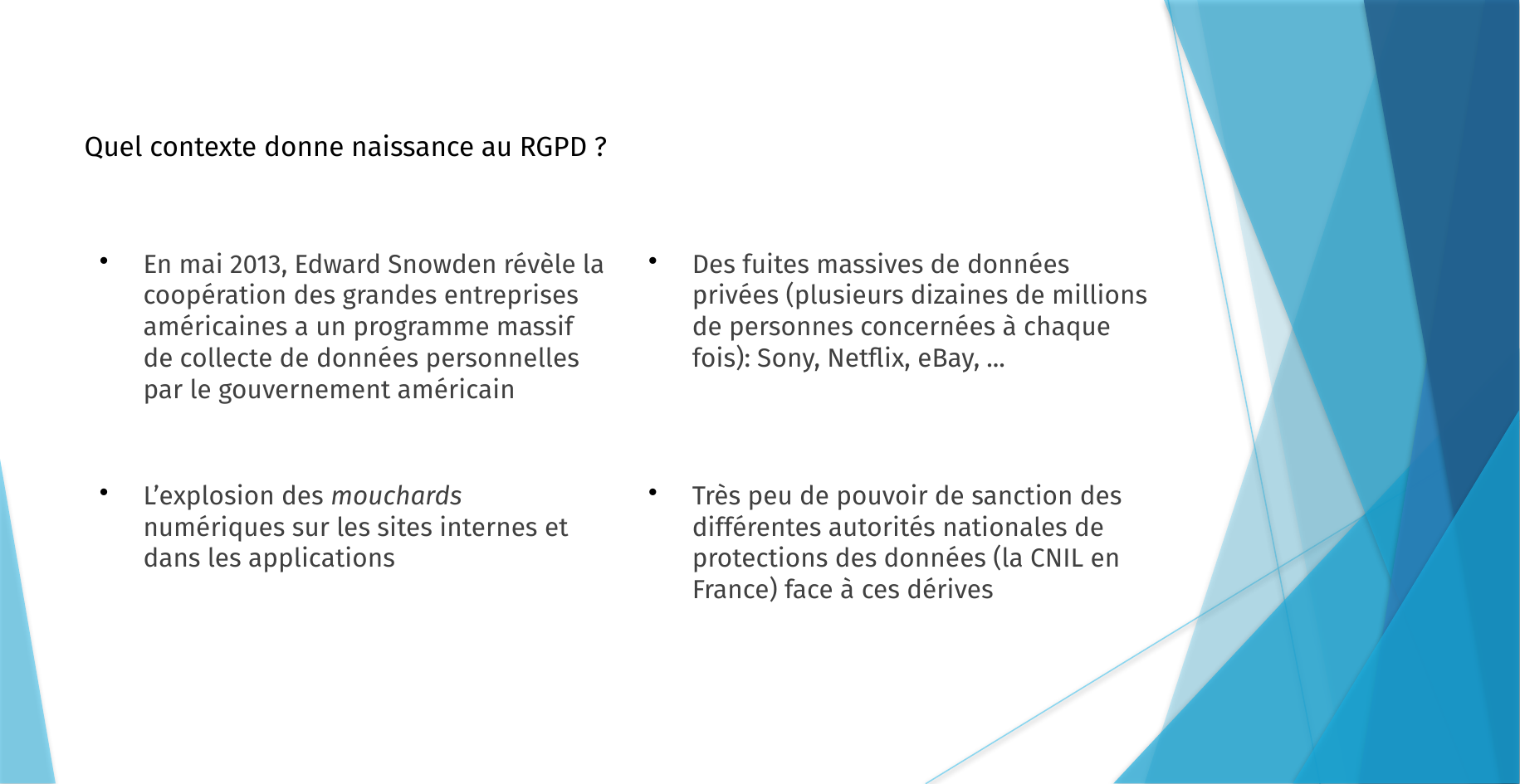

Quel contexte donne naissance au RGPD ?
En mai 2013, Edward Snowden révèle la coopération des grandes entreprises américaines a un programme massif de collecte de données personnelles par le gouvernement américain
Des fuites massives de données privées (plusieurs dizaines de millions de personnes concernées à chaque fois): Sony, Netflix, eBay, ...
L’explosion des mouchards numériques sur les sites internes et dans les applications
Très peu de pouvoir de sanction des différentes autorités nationales de protections des données (la CNIL en France) face à ces dérives